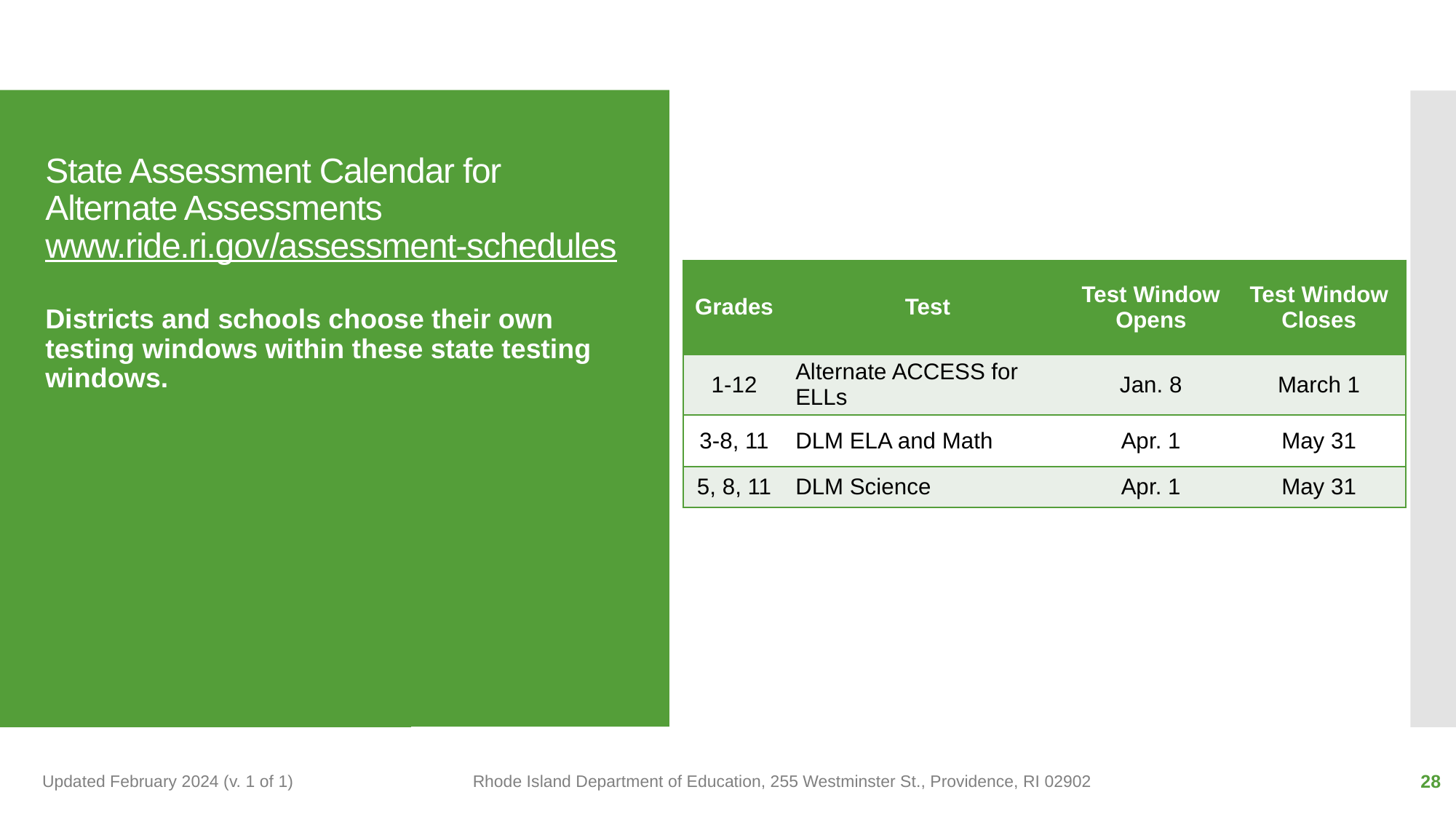

# State Assessment Calendar for Alternate Assessments www.ride.ri.gov/assessment-schedules
| Grades | Test | Test Window Opens | Test Window Closes |
| --- | --- | --- | --- |
| 1-12 | Alternate ACCESS for ELLs | Jan. 8 | March 1 |
| 3-8, 11 | DLM ELA and Math | Apr. 1 | May 31 |
| 5, 8, 11 | DLM Science | Apr. 1 | May 31 |
Districts and schools choose their own testing windows within these state testing windows.
Updated February 2024 (v. 1 of 1)
Rhode Island Department of Education, 255 Westminster St., Providence, RI 02902
28